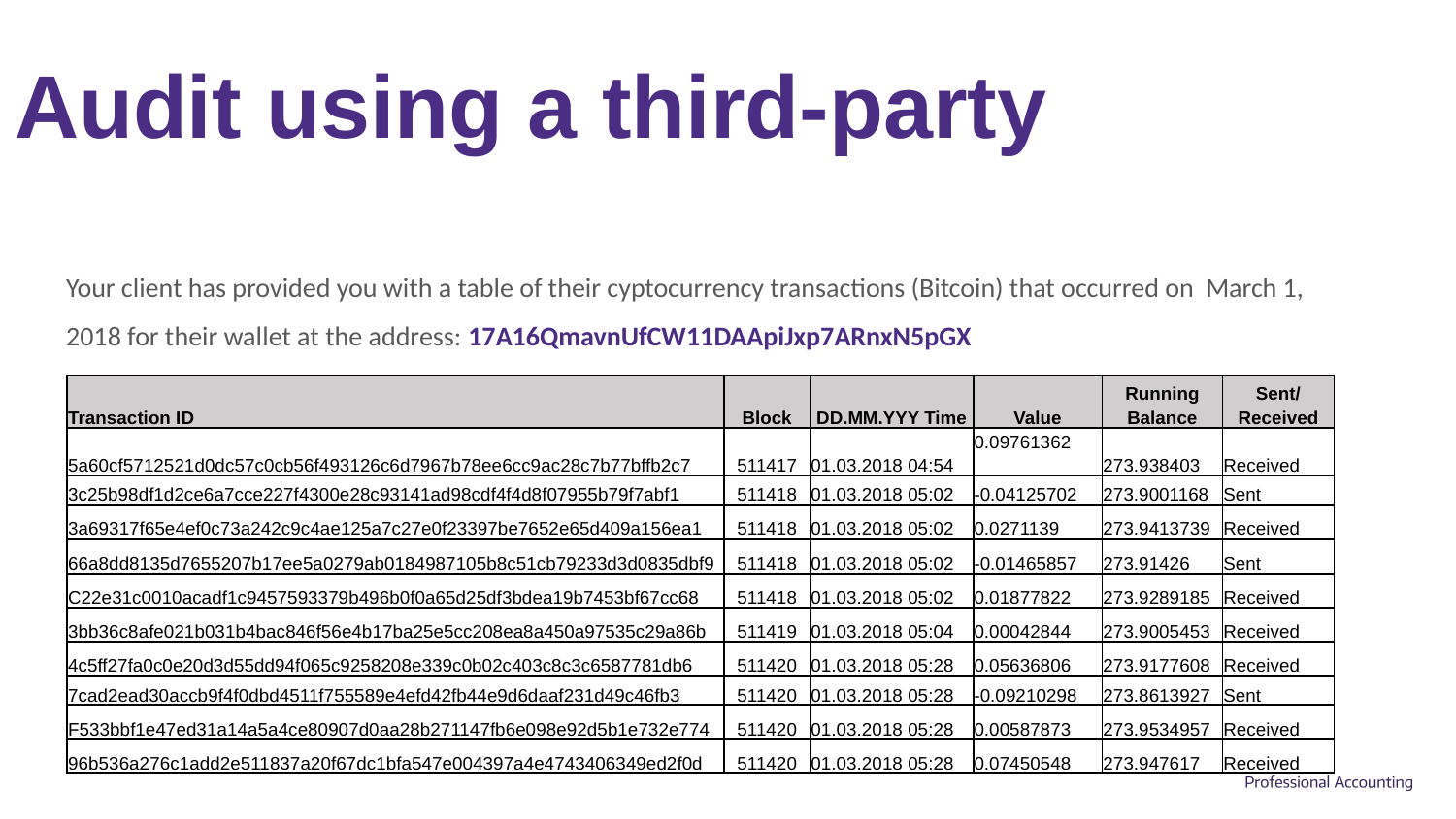

# Audit using a third-party
Your client has provided you with a table of their cyptocurrency transactions (Bitcoin) that occurred on  March 1, 2018 for their wallet at the address: 17A16QmavnUfCW11DAApiJxp7ARnxN5pGX

| Transaction ID | Block | DD.MM.YYY Time | Value | Running Balance | Sent/ Received |
| --- | --- | --- | --- | --- | --- |
| 5a60cf5712521d0dc57c0cb56f493126c6d7967b78ee6cc9ac28c7b77bffb2c7 | 511417 | 01.03.2018 04:54 | 0.09761362 | 273.938403 | Received |
| 3c25b98df1d2ce6a7cce227f4300e28c93141ad98cdf4f4d8f07955b79f7abf1 | 511418 | 01.03.2018 05:02 | -0.04125702 | 273.9001168 | Sent |
| 3a69317f65e4ef0c73a242c9c4ae125a7c27e0f23397be7652e65d409a156ea1 | 511418 | 01.03.2018 05:02 | 0.0271139 | 273.9413739 | Received |
| 66a8dd8135d7655207b17ee5a0279ab0184987105b8c51cb79233d3d0835dbf9 | 511418 | 01.03.2018 05:02 | -0.01465857 | 273.91426 | Sent |
| C22e31c0010acadf1c9457593379b496b0f0a65d25df3bdea19b7453bf67cc68 | 511418 | 01.03.2018 05:02 | 0.01877822 | 273.9289185 | Received |
| 3bb36c8afe021b031b4bac846f56e4b17ba25e5cc208ea8a450a97535c29a86b | 511419 | 01.03.2018 05:04 | 0.00042844 | 273.9005453 | Received |
| 4c5ff27fa0c0e20d3d55dd94f065c9258208e339c0b02c403c8c3c6587781db6 | 511420 | 01.03.2018 05:28 | 0.05636806 | 273.9177608 | Received |
| 7cad2ead30accb9f4f0dbd4511f755589e4efd42fb44e9d6daaf231d49c46fb3 | 511420 | 01.03.2018 05:28 | -0.09210298 | 273.8613927 | Sent |
| F533bbf1e47ed31a14a5a4ce80907d0aa28b271147fb6e098e92d5b1e732e774 | 511420 | 01.03.2018 05:28 | 0.00587873 | 273.9534957 | Received |
| 96b536a276c1add2e511837a20f67dc1bfa547e004397a4e4743406349ed2f0d | 511420 | 01.03.2018 05:28 | 0.07450548 | 273.947617 | Received |